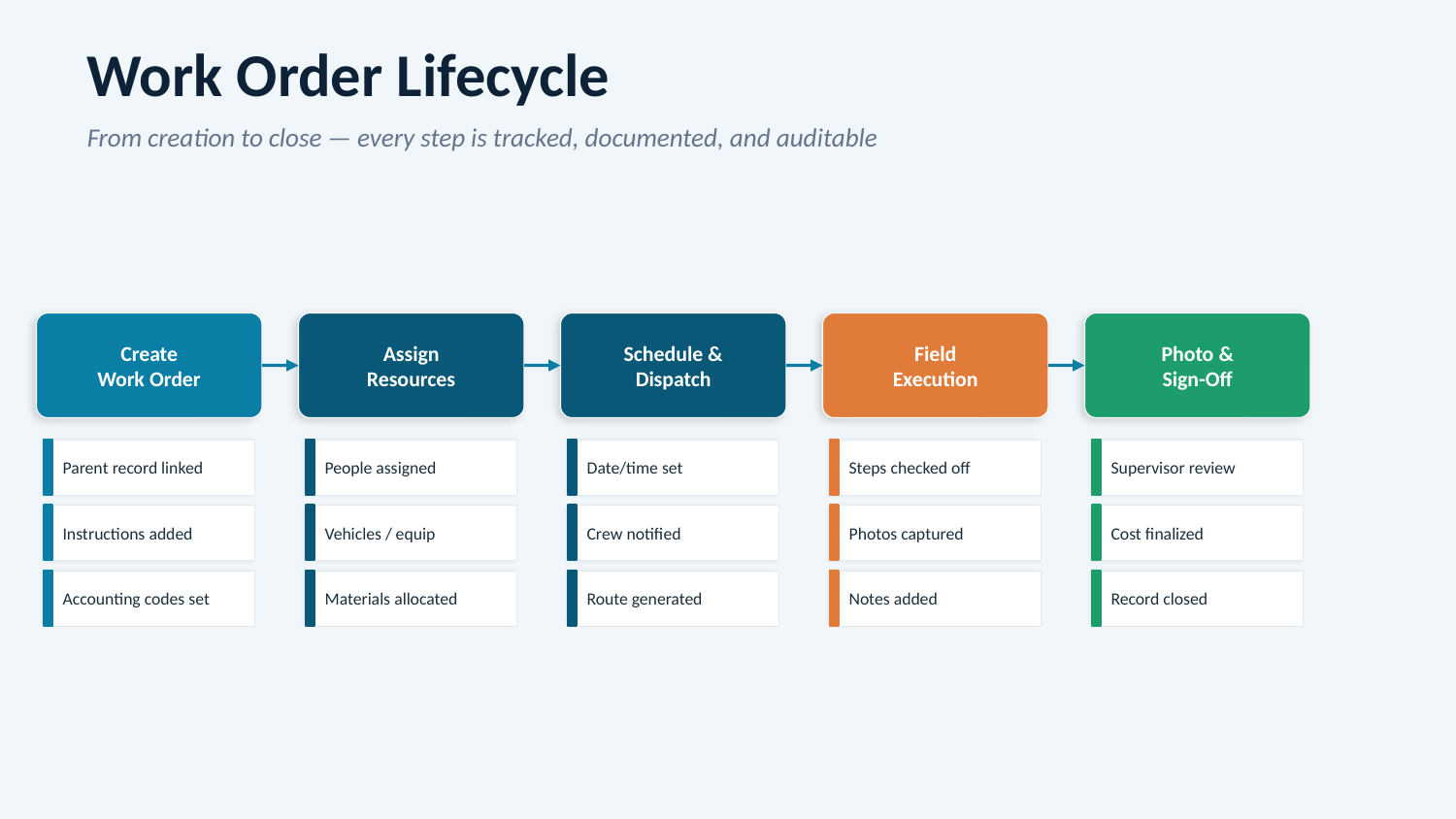

Work Order Lifecycle
From creation to close — every step is tracked, documented, and auditable

Create
Work Order

Assign
Resources

Schedule &
Dispatch

Field
Execution

Photo &
Sign-Off

Parent record linked

People assigned

Date/time set

Steps checked off

Supervisor review

Instructions added

Vehicles / equip

Crew notified

Photos captured

Cost finalized

Accounting codes set

Materials allocated

Route generated

Notes added

Record closed